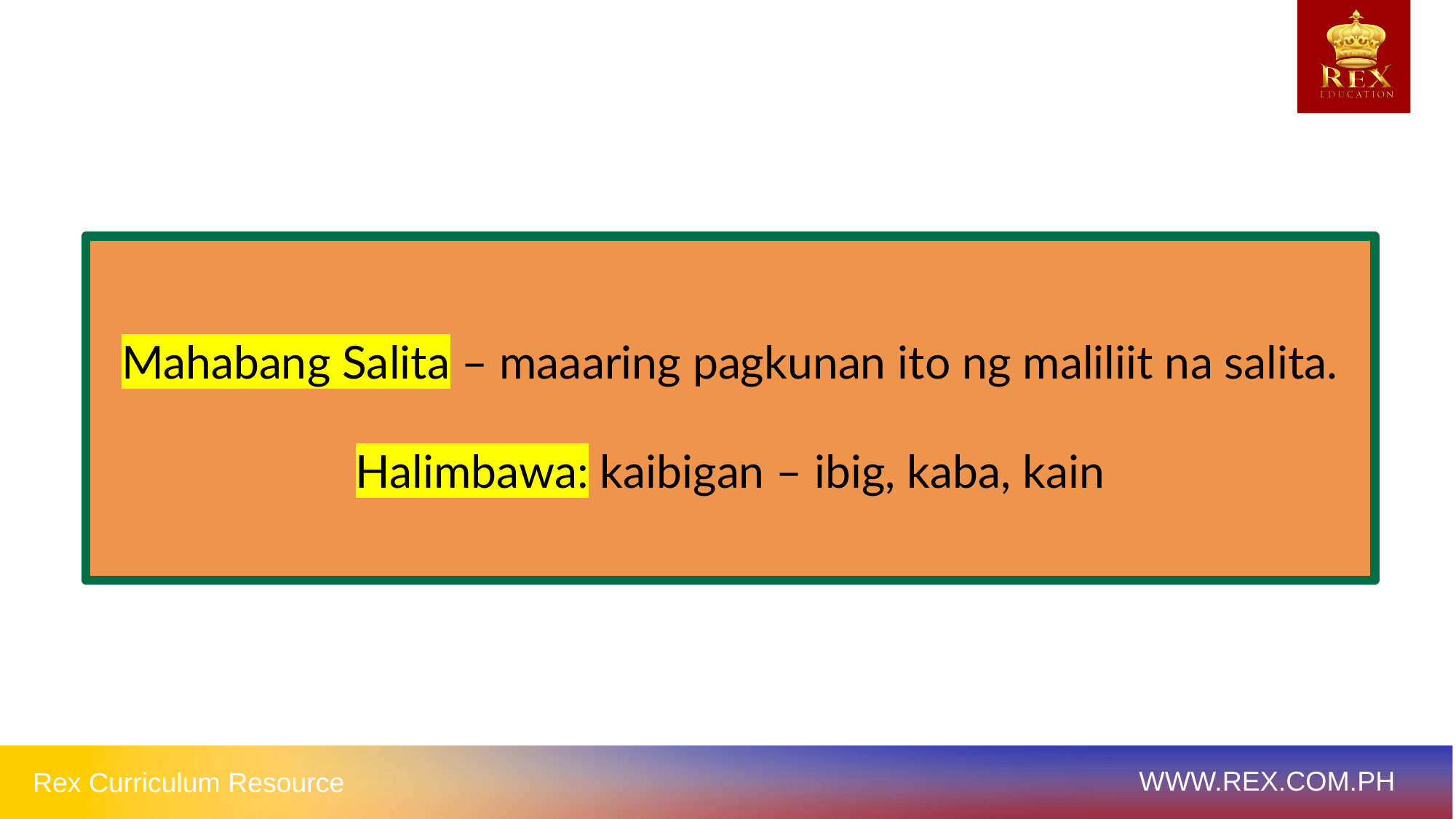

Mahabang Salita – maaaring pagkunan ito ng maliliit na salita.
Halimbawa: kaibigan – ibig, kaba, kain